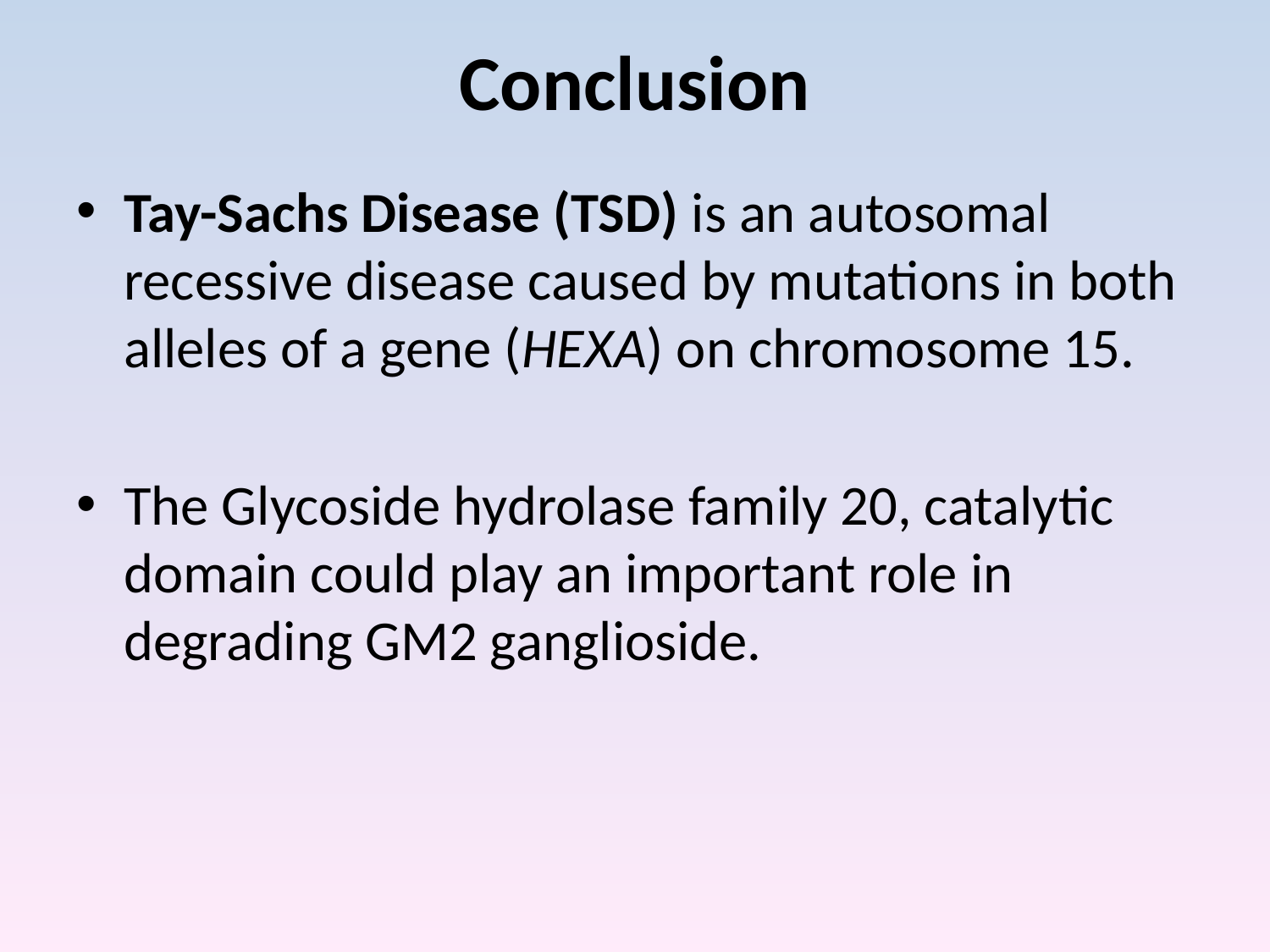

# Conclusion
Tay-Sachs Disease (TSD) is an autosomal recessive disease caused by mutations in both alleles of a gene (HEXA) on chromosome 15.

The Glycoside hydrolase family 20, catalytic domain could play an important role in degrading GM2 ganglioside.